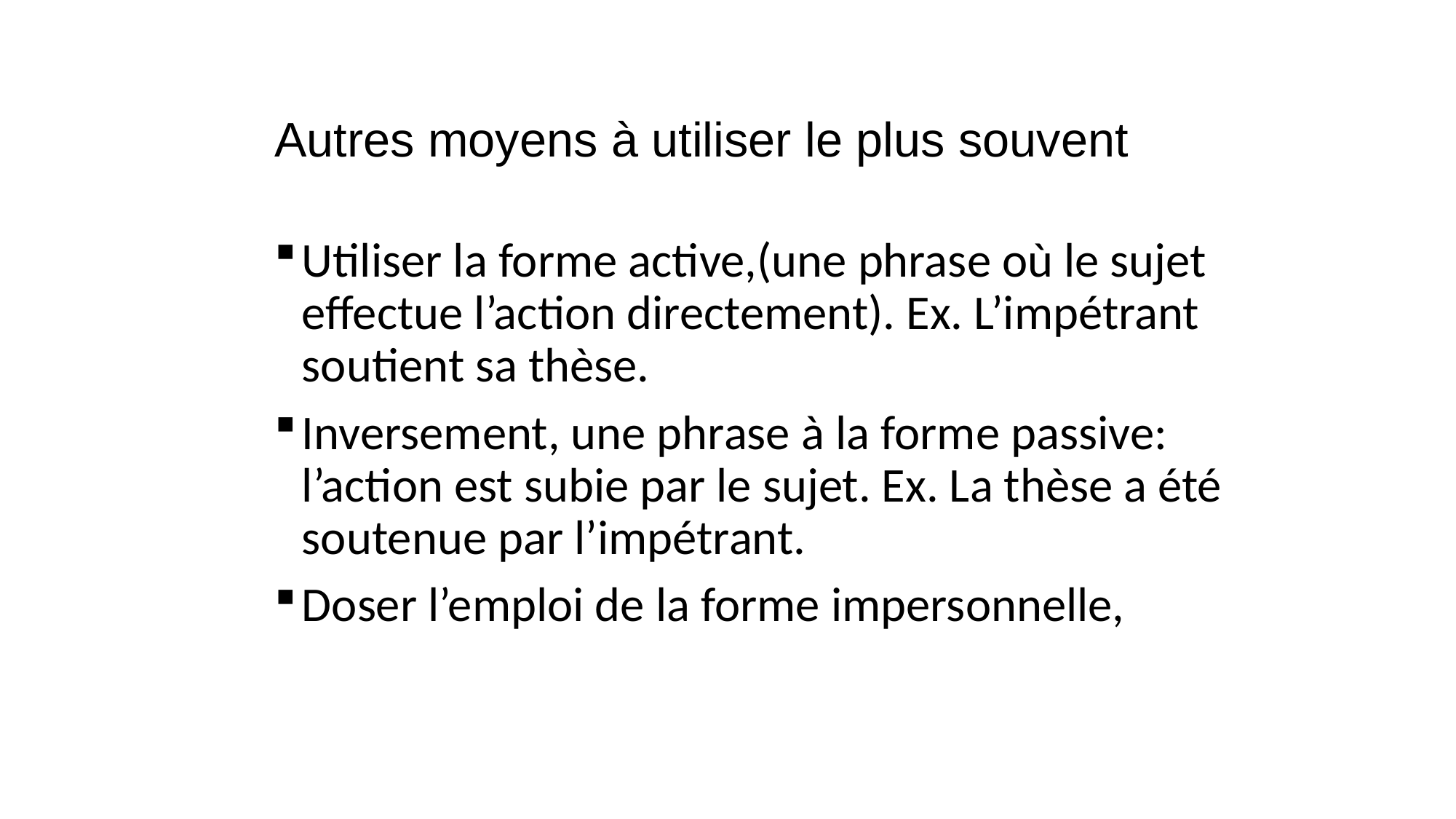

Autres moyens à utiliser le plus souvent
Utiliser la forme active,(une phrase où le sujet effectue l’action directement). Ex. L’impétrant soutient sa thèse.
Inversement, une phrase à la forme passive: l’action est subie par le sujet. Ex. La thèse a été soutenue par l’impétrant.
Doser l’emploi de la forme impersonnelle,